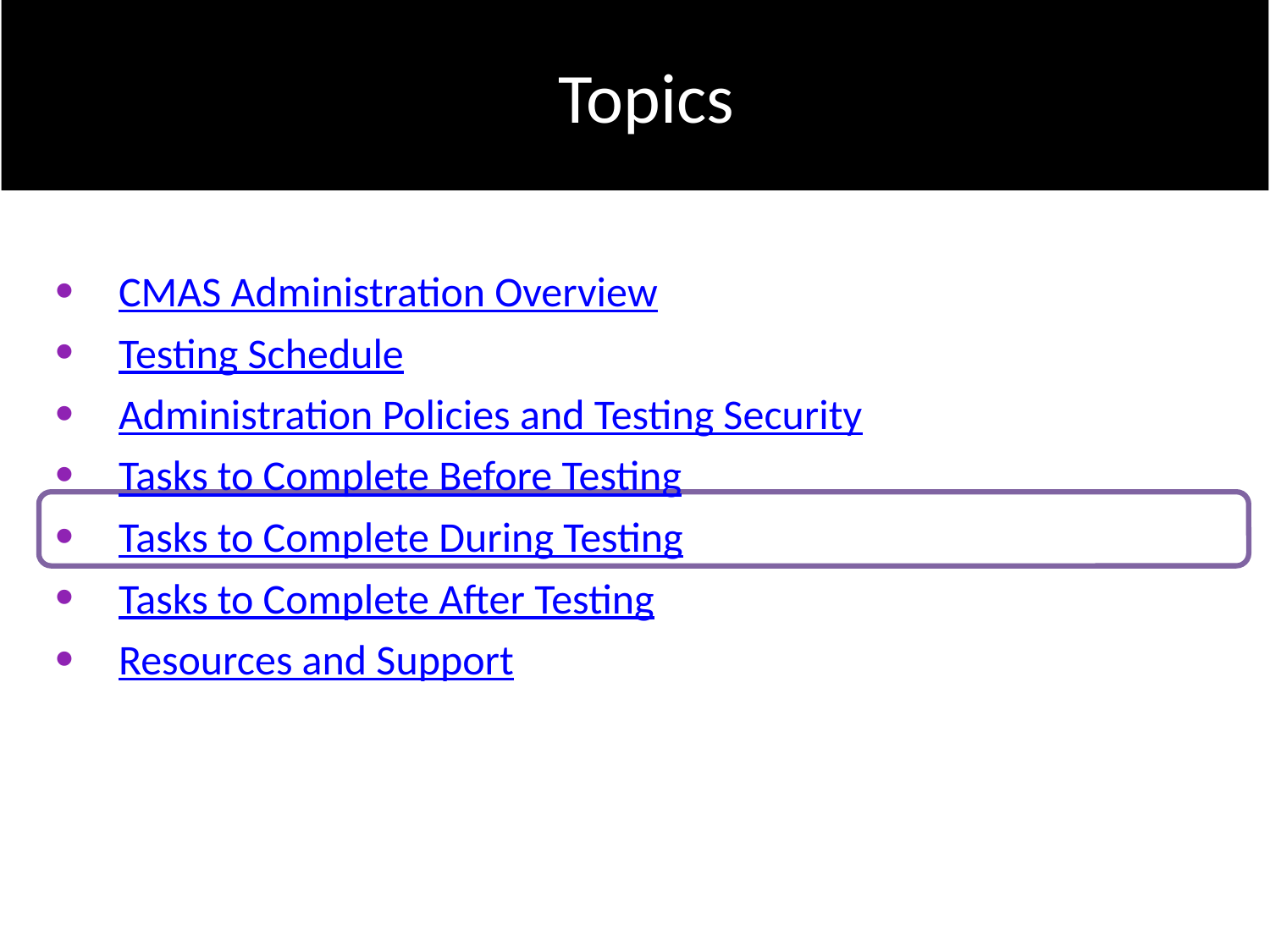

#
Go to: Topics
Topics
CMAS Administration Overview
Testing Schedule
Administration Policies and Testing Security
Tasks to Complete Before Testing
Tasks to Complete During Testing
Tasks to Complete After Testing
Resources and Support